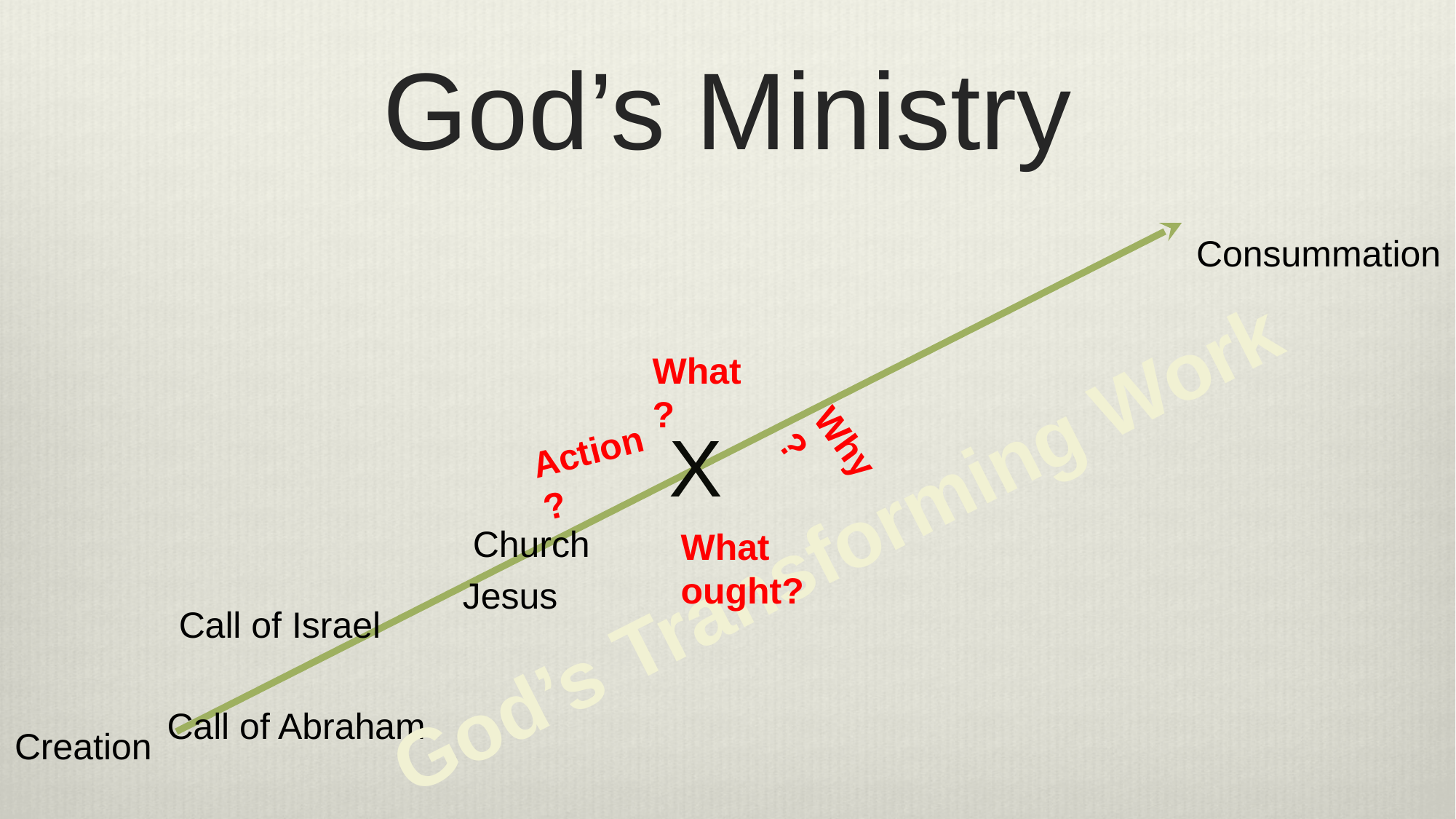

# God’s Ministry
Consummation
What?
Why?
X
Action?

 Church
God’s Transforming Work
What ought?
Jesus
Call of Israel

Call of Abraham
Creation